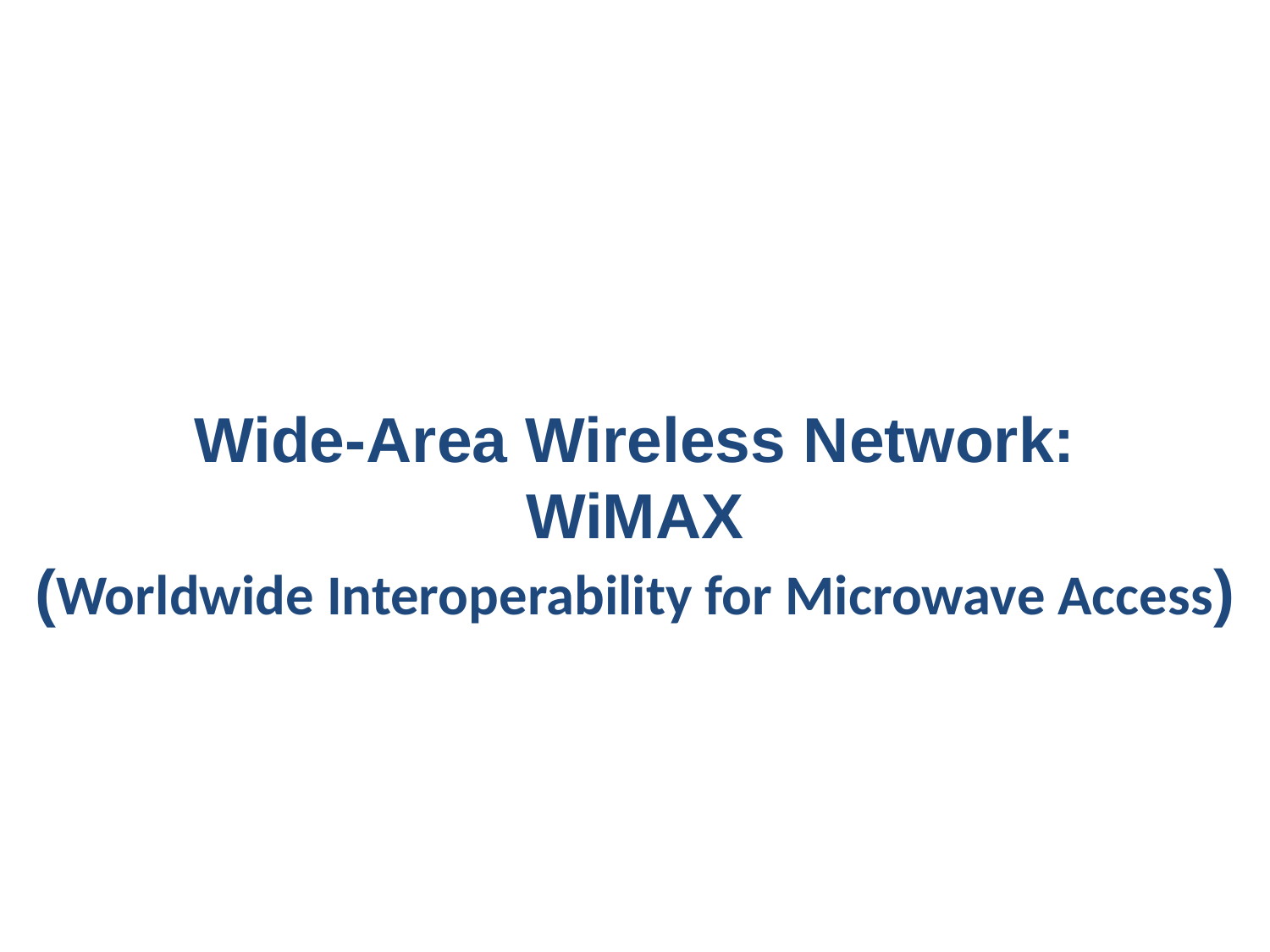

Wide-Area Wireless Network:
WiMAX
(Worldwide Interoperability for Microwave Access)